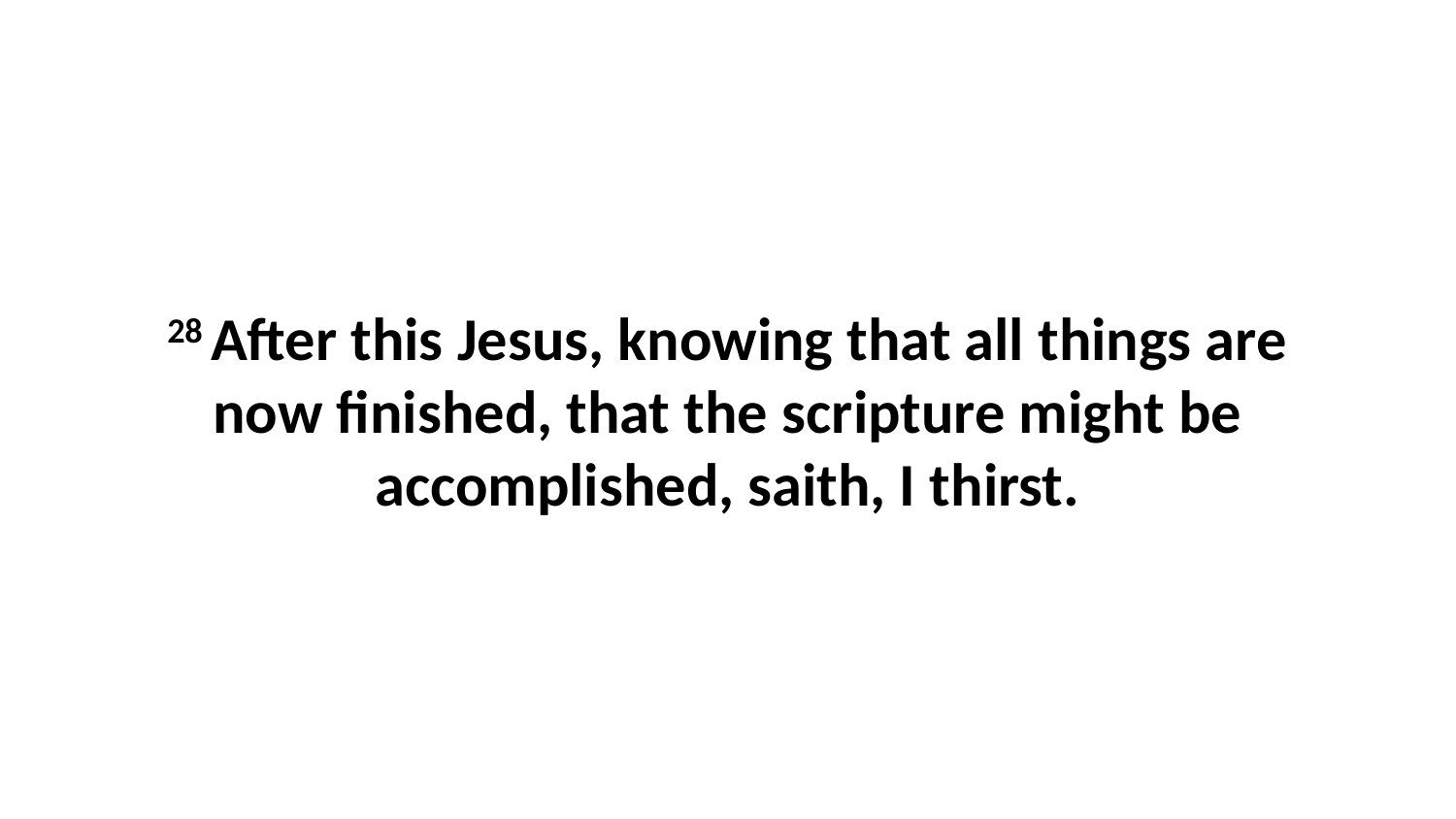

28 After this Jesus, knowing that all things are now finished, that the scripture might be accomplished, saith, I thirst.